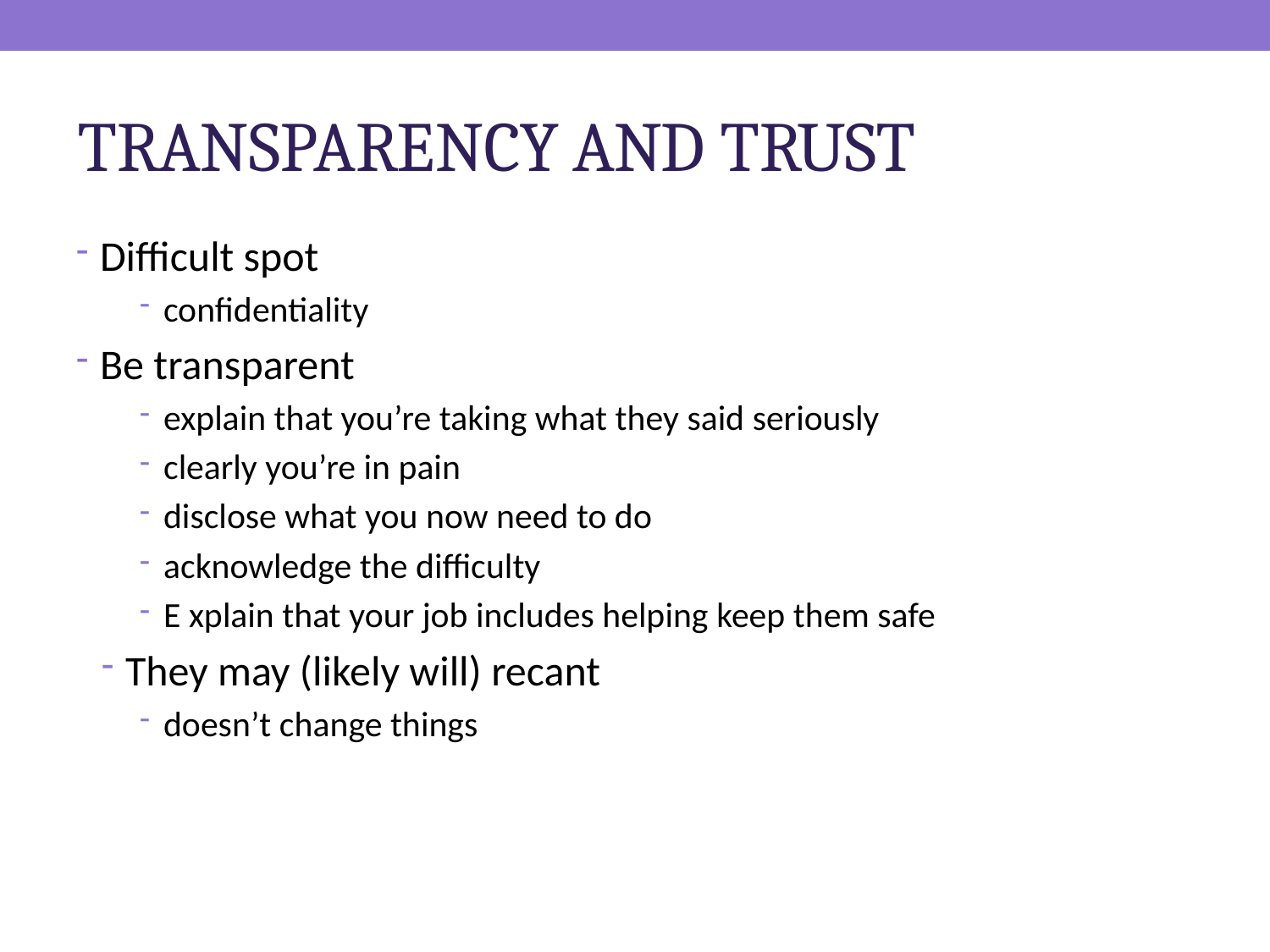

# TRANSPARENCY AND TRUST
Difficult spot
confidentiality
Be transparent
explain that you’re taking what they said seriously
clearly you’re in pain
disclose what you now need to do
acknowledge the difficulty
E xplain that your job includes helping keep them safe
They may (likely will) recant
doesn’t change things